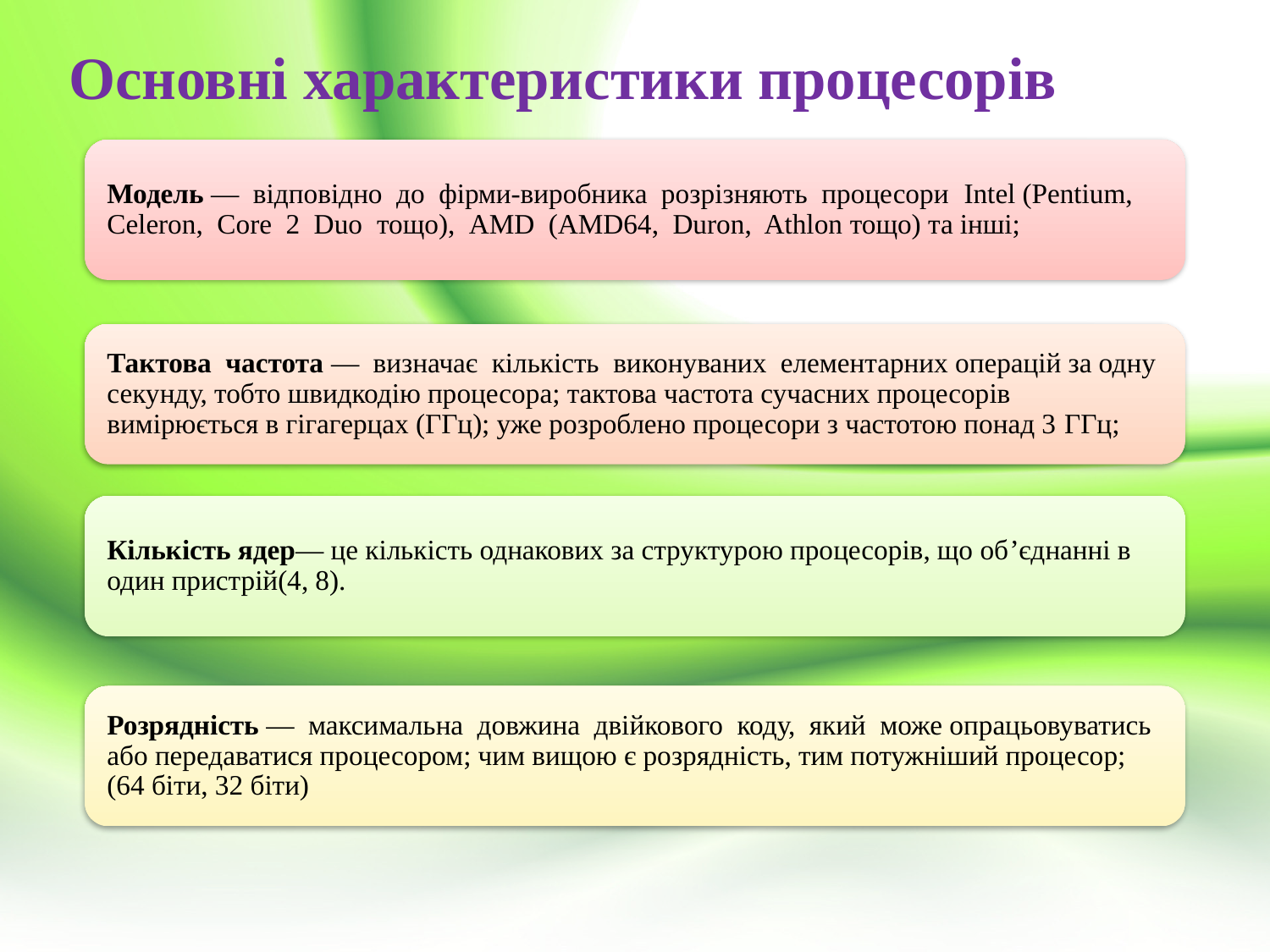

Основні характеристики процесорів
Модель —  відповідно  до  фірми-виробника  розрізняють  процесори  Intel (Pentium,  Celeron,  Core  2  Duo  тощо),  AMD  (AMD64,  Duron,  Athlon тощо) та інші;

Тактова  частота —  визначає  кількість  виконуваних  елементарних операцій за одну секунду, тобто швидкодію процесора; тактова частота сучасних процесорів вимірюється в гігагерцах (ГГц); уже розроблено процесори з частотою понад 3 ГГц;

Розрядність —  максимальна  довжина  двійкового  коду,  який  може опрацьовуватись або передаватися процесором; чим вищою є розрядність, тим потужніший процесор; (64 біти, 32 біти)

Кількість ядер— це кількість однакових за структурою процесорів, що об’єднанні в один пристрій(4, 8).